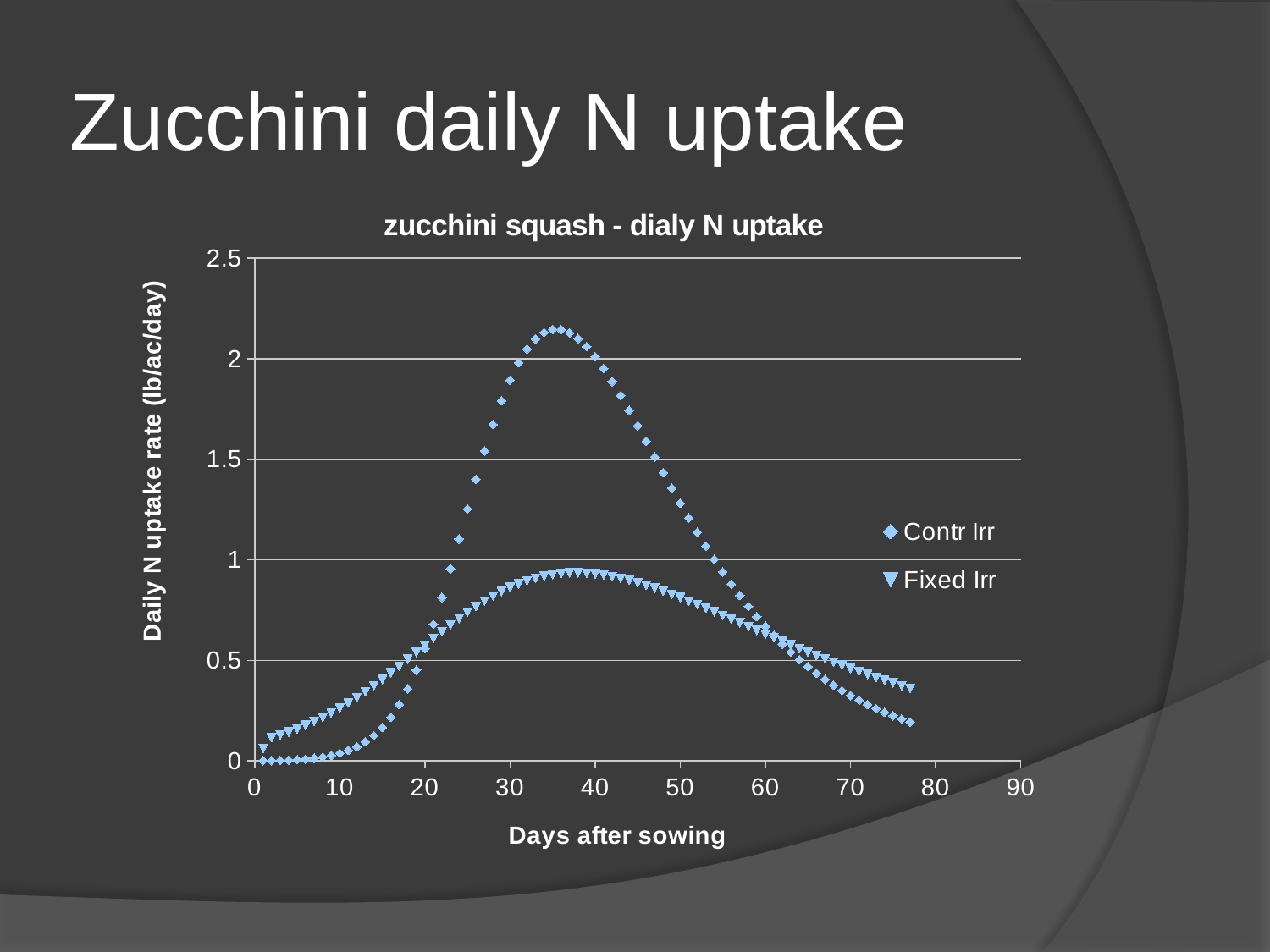

# Zucchini daily N uptake

### Chart: zucchini squash - dialy N uptake

| Category | Contr Irr | Fixed Irr |
|---|---|---|